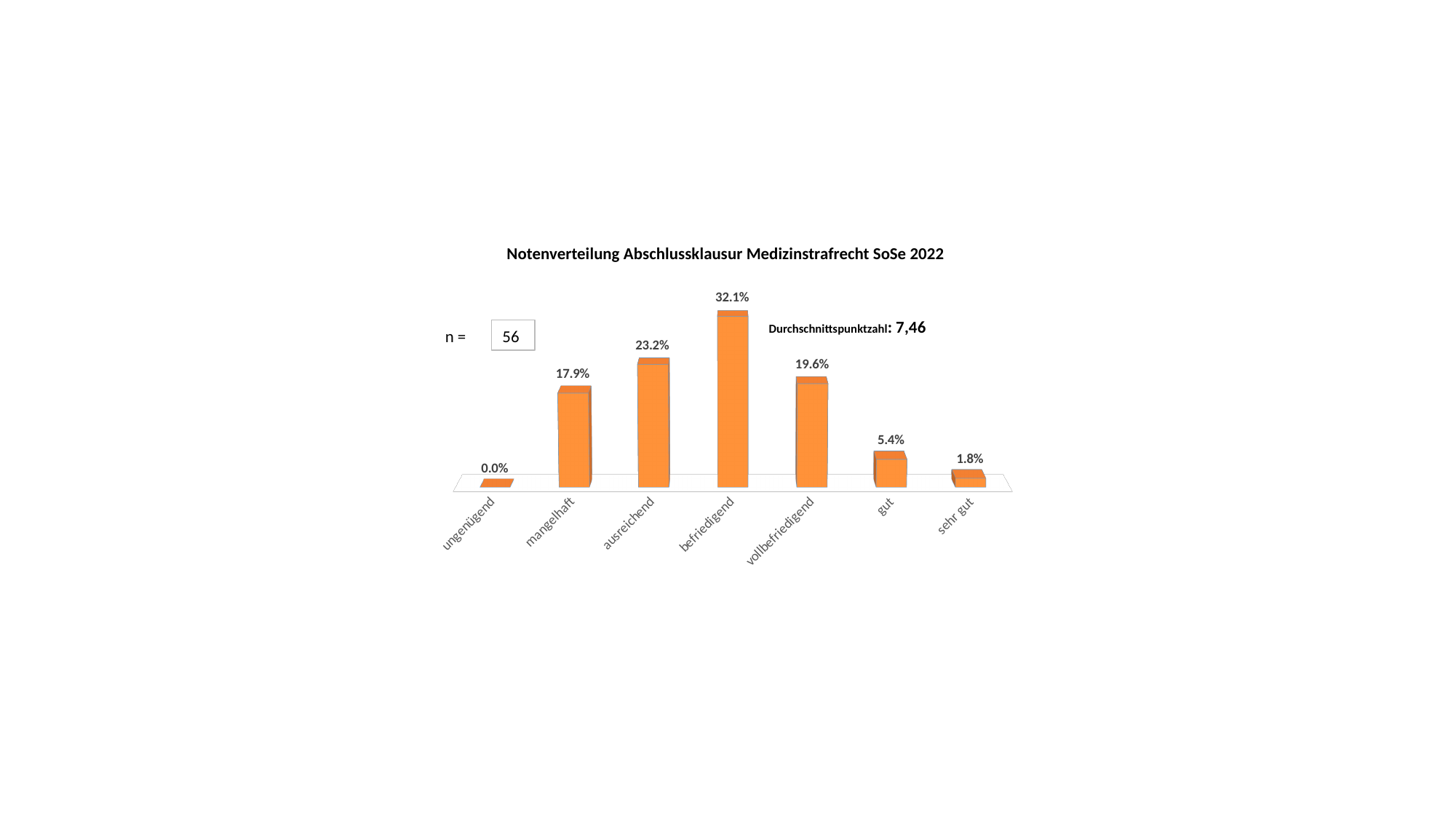

[unsupported chart]

Notenverteilung Abschlussklausur Medizinstrafrecht SoSe 2022

Durchschnittspunktzahl: 7,46
n =
56